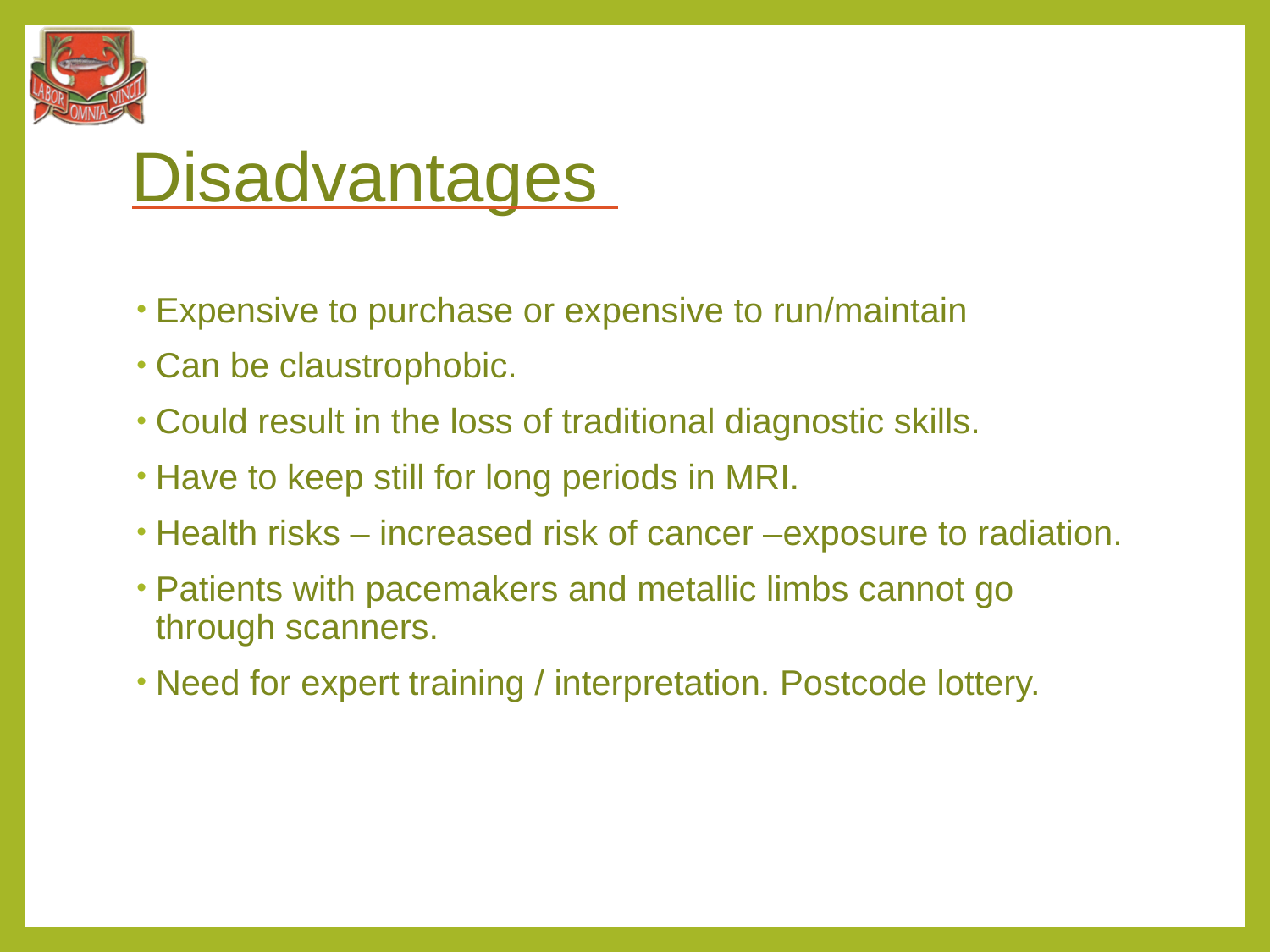

# Disadvantages
Expensive to purchase or expensive to run/maintain
Can be claustrophobic.
Could result in the loss of traditional diagnostic skills.
Have to keep still for long periods in MRI.
Health risks – increased risk of cancer –exposure to radiation.
Patients with pacemakers and metallic limbs cannot go through scanners.
Need for expert training / interpretation. Postcode lottery.